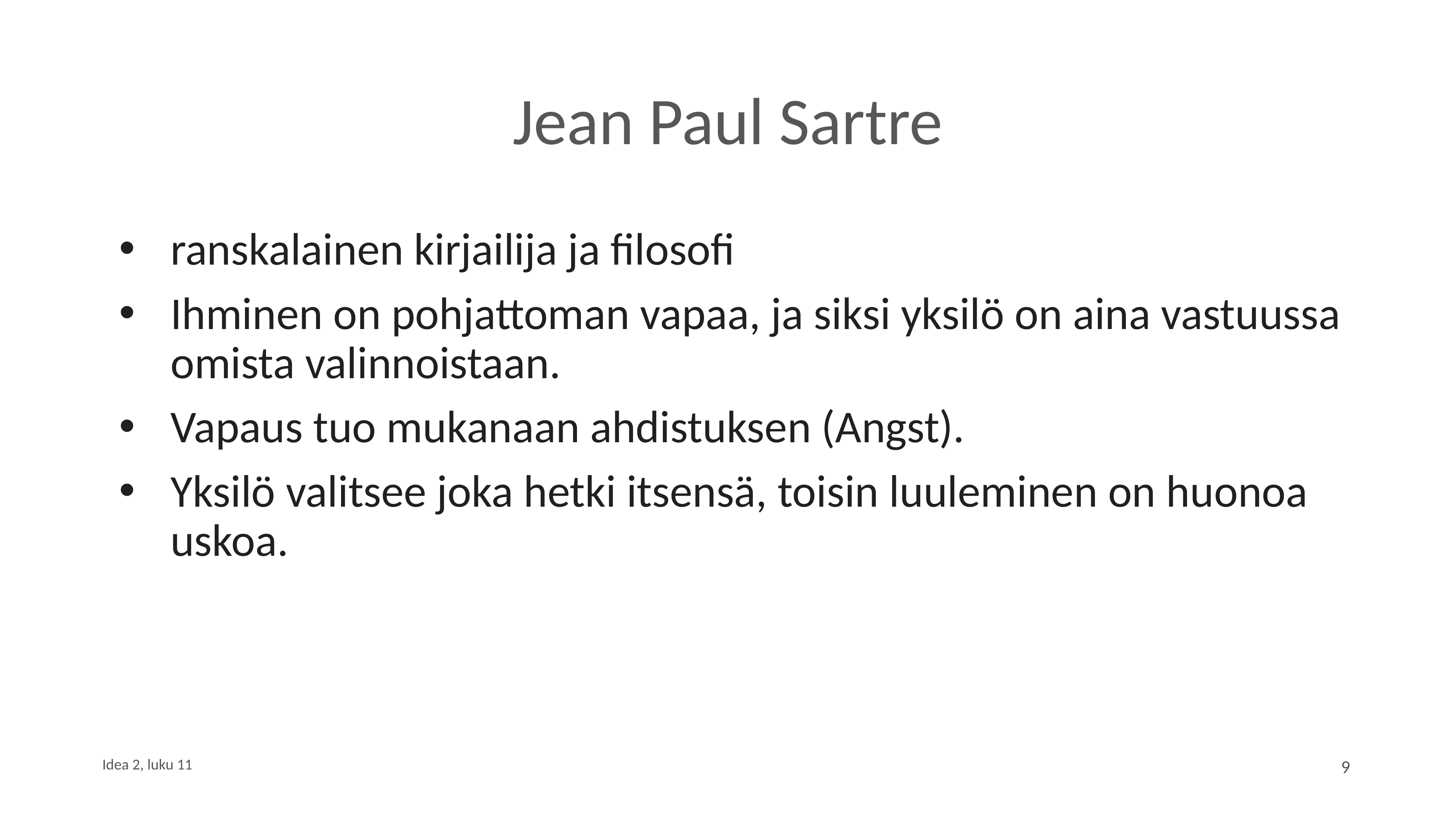

# Jean Paul Sartre
ranskalainen kirjailija ja filosofi
Ihminen on pohjattoman vapaa, ja siksi yksilö on aina vastuussa omista valinnoistaan.
Vapaus tuo mukanaan ahdistuksen (Angst).
Yksilö valitsee joka hetki itsensä, toisin luuleminen on huonoa uskoa.
9
Idea 2, luku 11